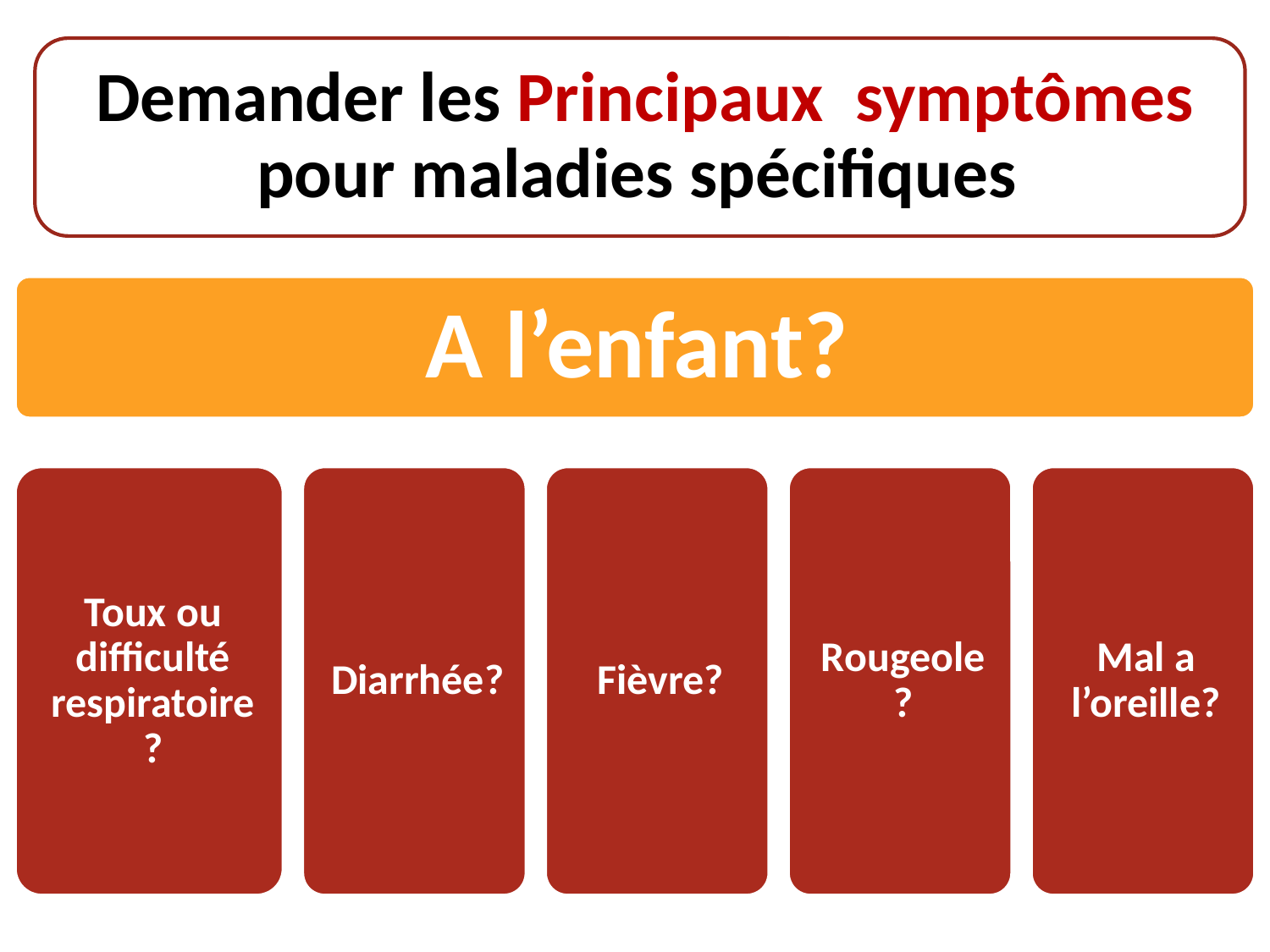

Demander les Principaux  symptômes
pour maladies spécifiques
A l’enfant?
Toux ou difficulté respiratoire?
Diarrhée?
Fièvre?
Rougeole?
Mal a l’oreille?